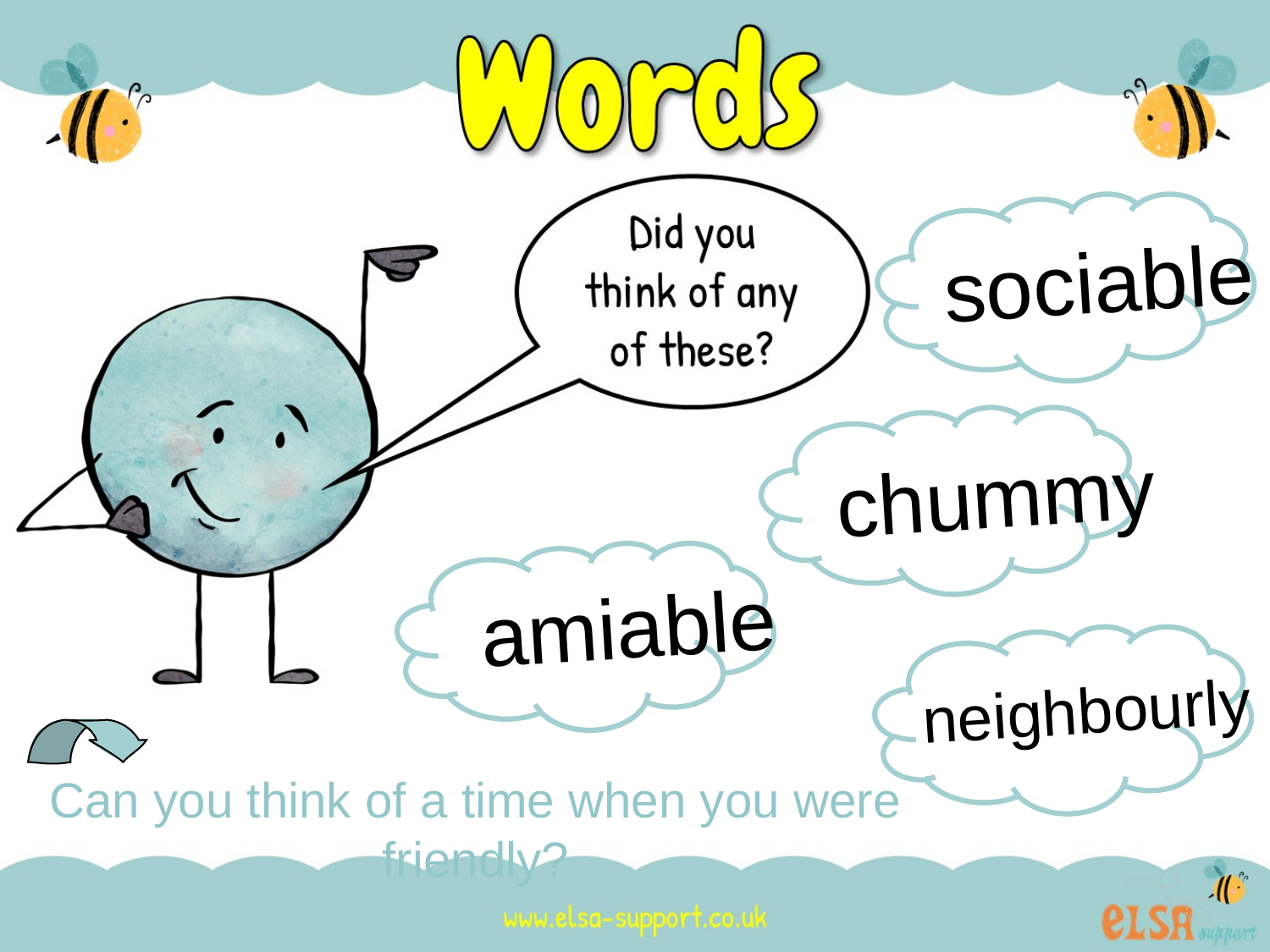

sociable

chummy

amiable

neighbourly

Can you think of a time when you were friendly?